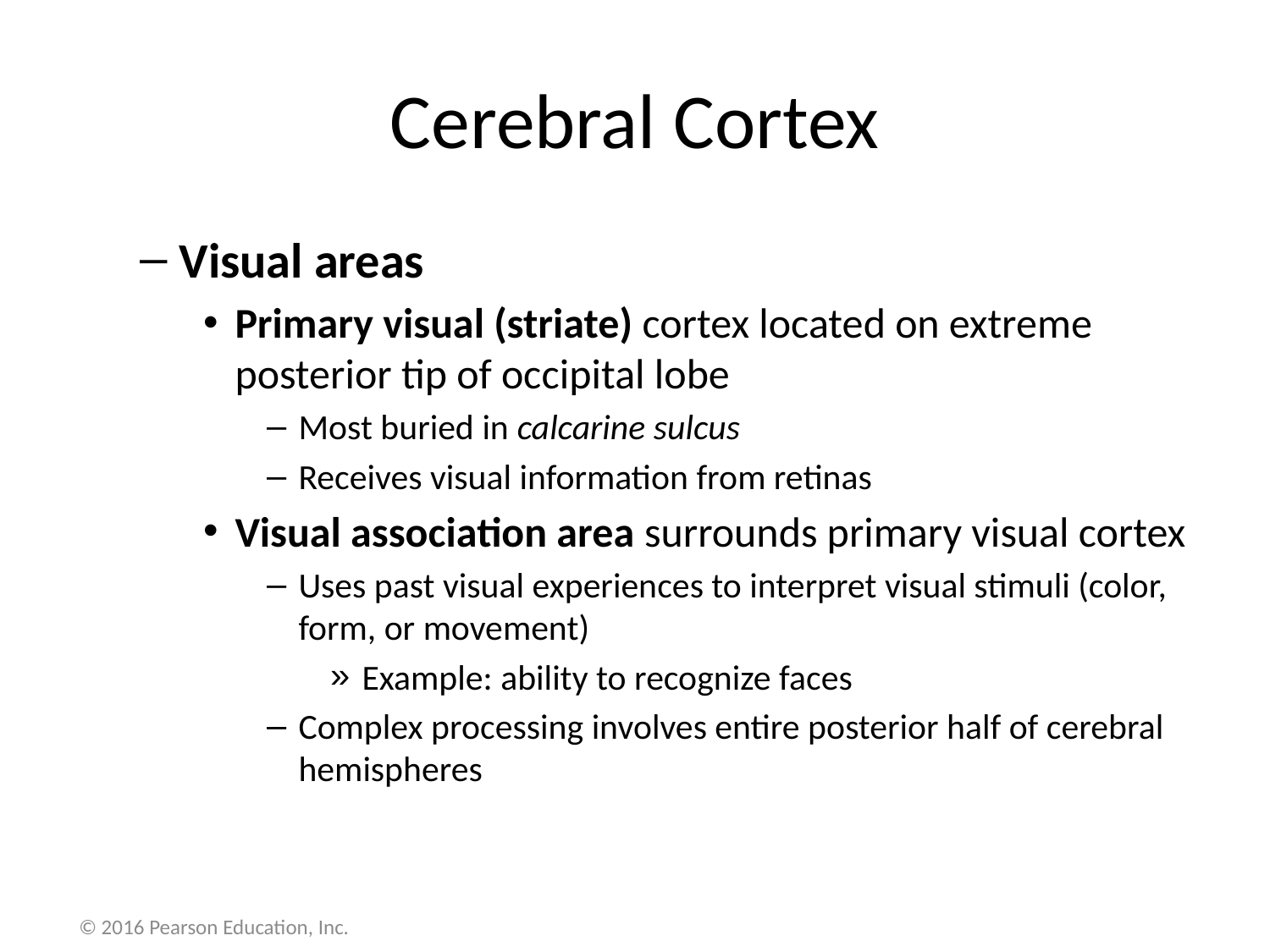

# Cerebral Cortex
Visual areas
Primary visual (striate) cortex located on extreme posterior tip of occipital lobe
Most buried in calcarine sulcus
Receives visual information from retinas
Visual association area surrounds primary visual cortex
Uses past visual experiences to interpret visual stimuli (color, form, or movement)
Example: ability to recognize faces
Complex processing involves entire posterior half of cerebral hemispheres

© 2016 Pearson Education, Inc.